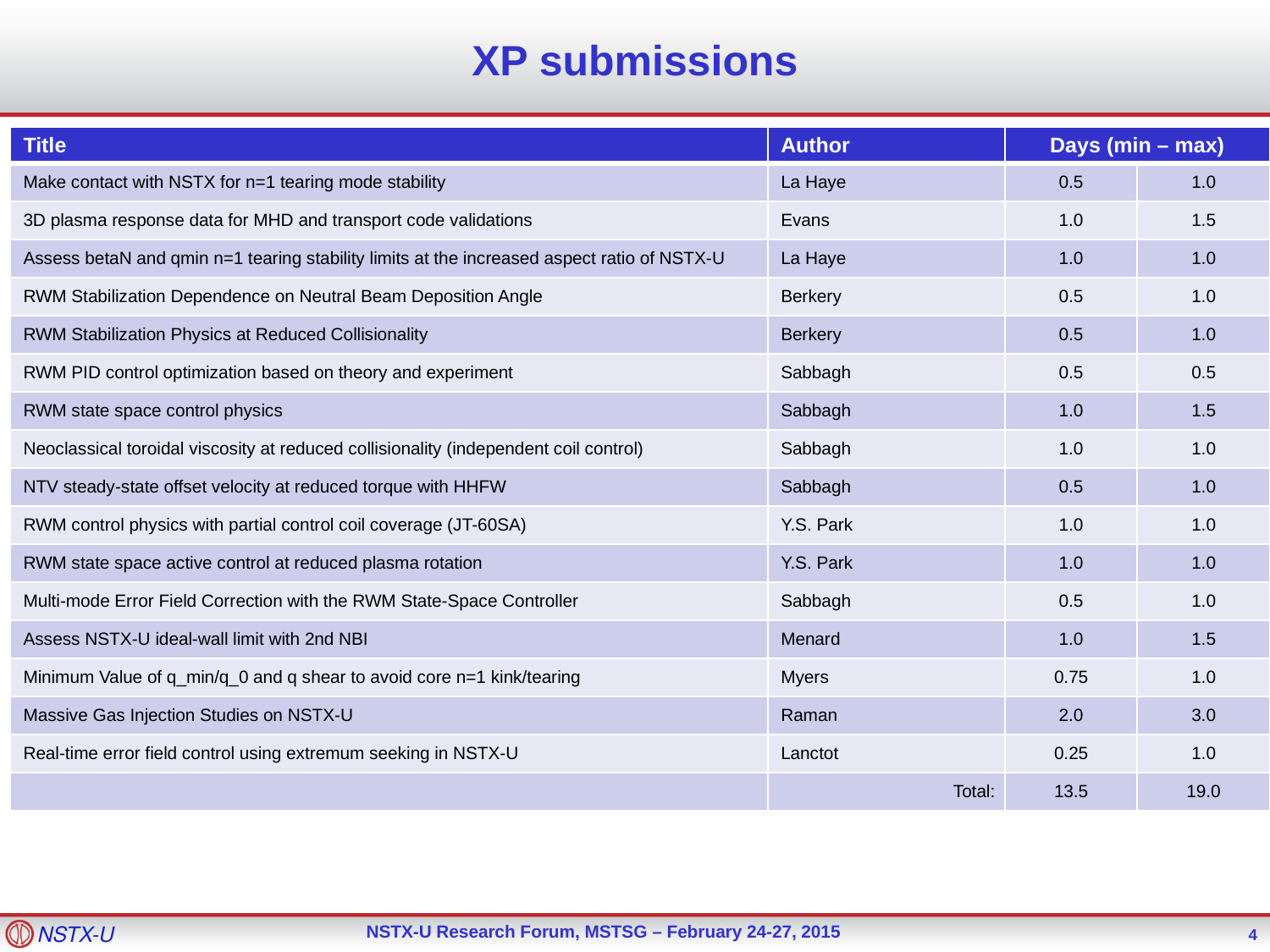

# XP submissions
| Title | Author | Days (min – max) |  |
| --- | --- | --- | --- |
| Make contact with NSTX for n=1 tearing mode stability | La Haye | 0.5 | 1.0 |
| 3D plasma response data for MHD and transport code validations | Evans | 1.0 | 1.5 |
| Assess betaN and qmin n=1 tearing stability limits at the increased aspect ratio of NSTX-U | La Haye | 1.0 | 1.0 |
| RWM Stabilization Dependence on Neutral Beam Deposition Angle | Berkery | 0.5 | 1.0 |
| RWM Stabilization Physics at Reduced Collisionality | Berkery | 0.5 | 1.0 |
| RWM PID control optimization based on theory and experiment | Sabbagh | 0.5 | 0.5 |
| RWM state space control physics | Sabbagh | 1.0 | 1.5 |
| Neoclassical toroidal viscosity at reduced collisionality (independent coil control) | Sabbagh | 1.0 | 1.0 |
| NTV steady-state offset velocity at reduced torque with HHFW | Sabbagh | 0.5 | 1.0 |
| RWM control physics with partial control coil coverage (JT-60SA) | Y.S. Park | 1.0 | 1.0 |
| RWM state space active control at reduced plasma rotation | Y.S. Park | 1.0 | 1.0 |
| Multi-mode Error Field Correction with the RWM State-Space Controller | Sabbagh | 0.5 | 1.0 |
| Assess NSTX-U ideal-wall limit with 2nd NBI | Menard | 1.0 | 1.5 |
| Minimum Value of q\_min/q\_0 and q shear to avoid core n=1 kink/tearing | Myers | 0.75 | 1.0 |
| Massive Gas Injection Studies on NSTX-U | Raman | 2.0 | 3.0 |
| Real-time error field control using extremum seeking in NSTX-U | Lanctot | 0.25 | 1.0 |
|  | Total: | 13.5 | 19.0 |
4